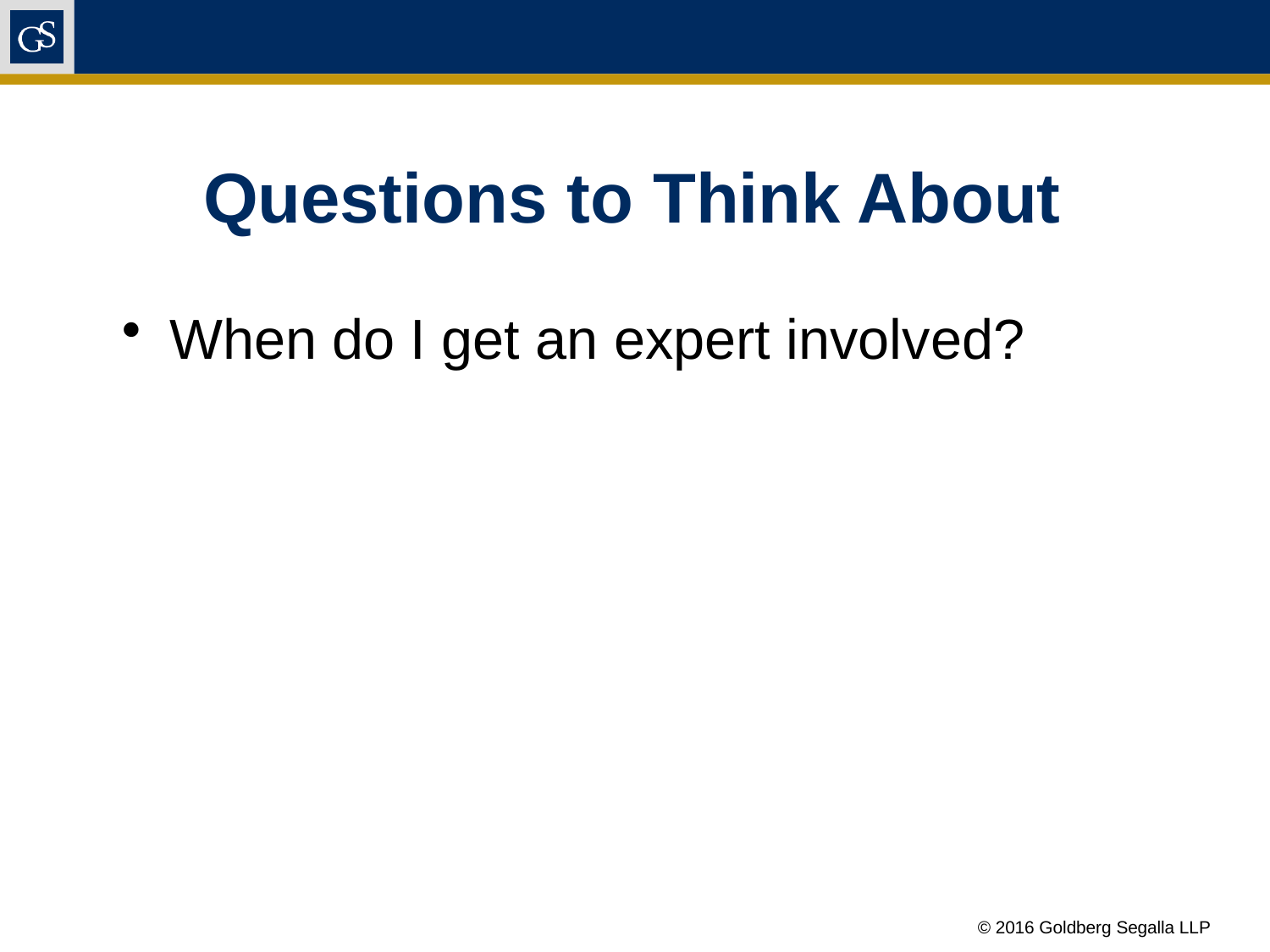

# Questions to Think About
When do I get an expert involved?